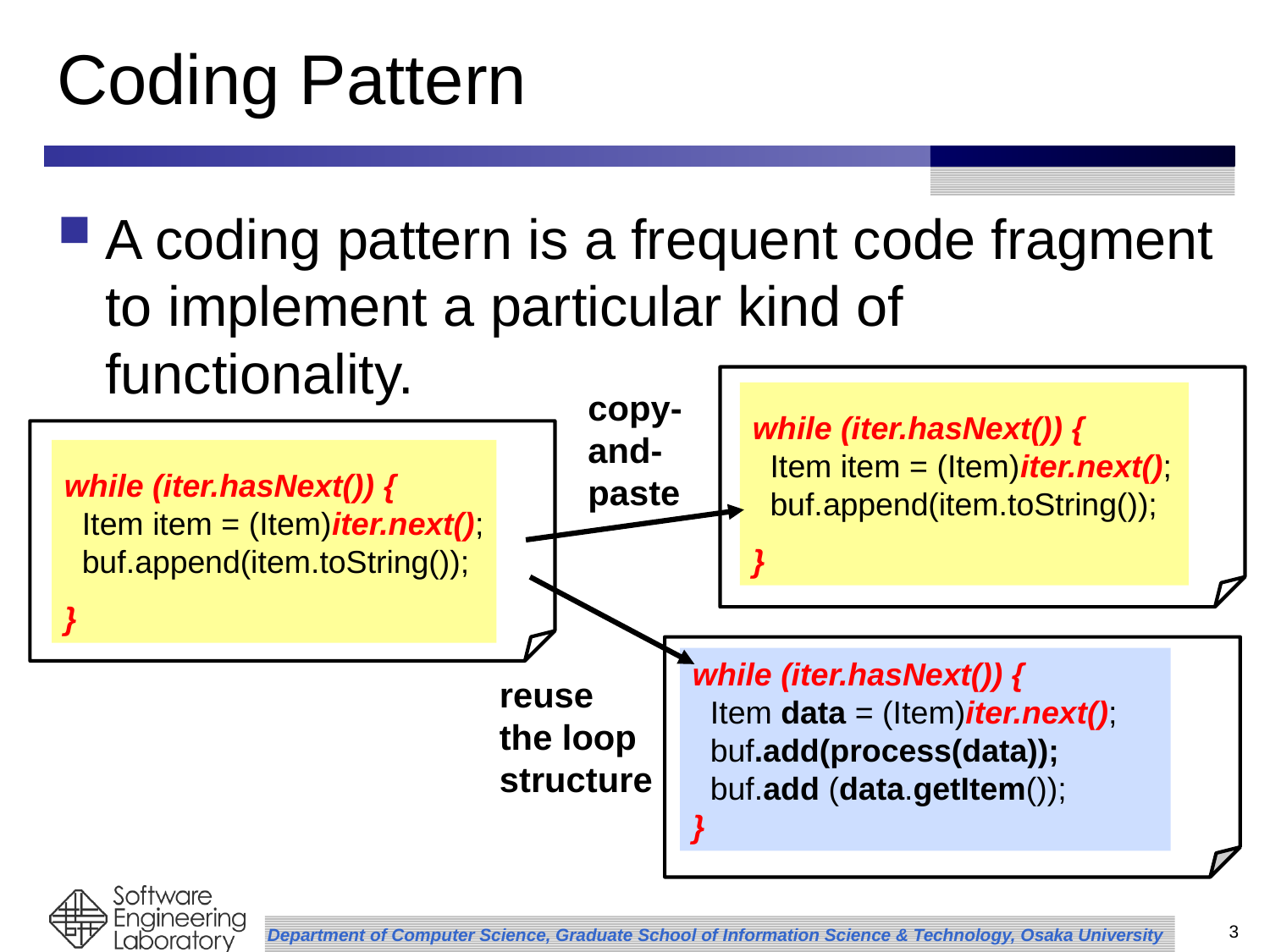

# Coding Pattern
A coding pattern is a frequent code fragment to implement a particular kind of functionality.

copy-
and-
paste
while (iter.hasNext()) {
  Item item = (Item)iter.next();
  buf.append(item.toString());
}

while (iter.hasNext()) {
  Item item = (Item)iter.next();
  buf.append(item.toString());
}

while (iter.hasNext()) {
  Item data = (Item)iter.next();
  buf.add(process(data));
  buf.add (data.getItem());
}
reuse
the loop
structure
3